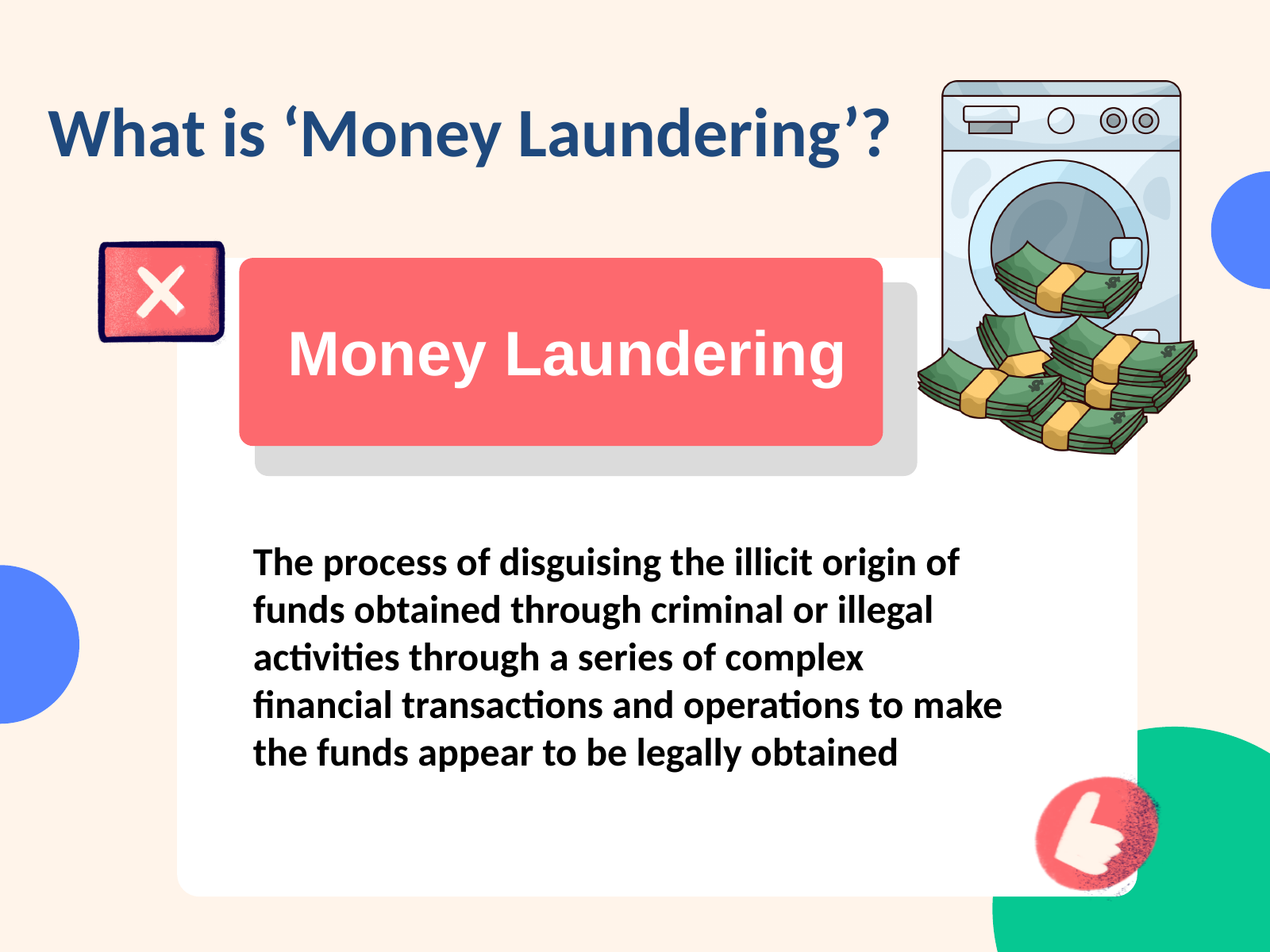

What is ‘Money Laundering’?

Money Laundering

The process of disguising the illicit origin of funds obtained through criminal or illegal activities through a series of complex financial transactions and operations to make the funds appear to be legally obtained